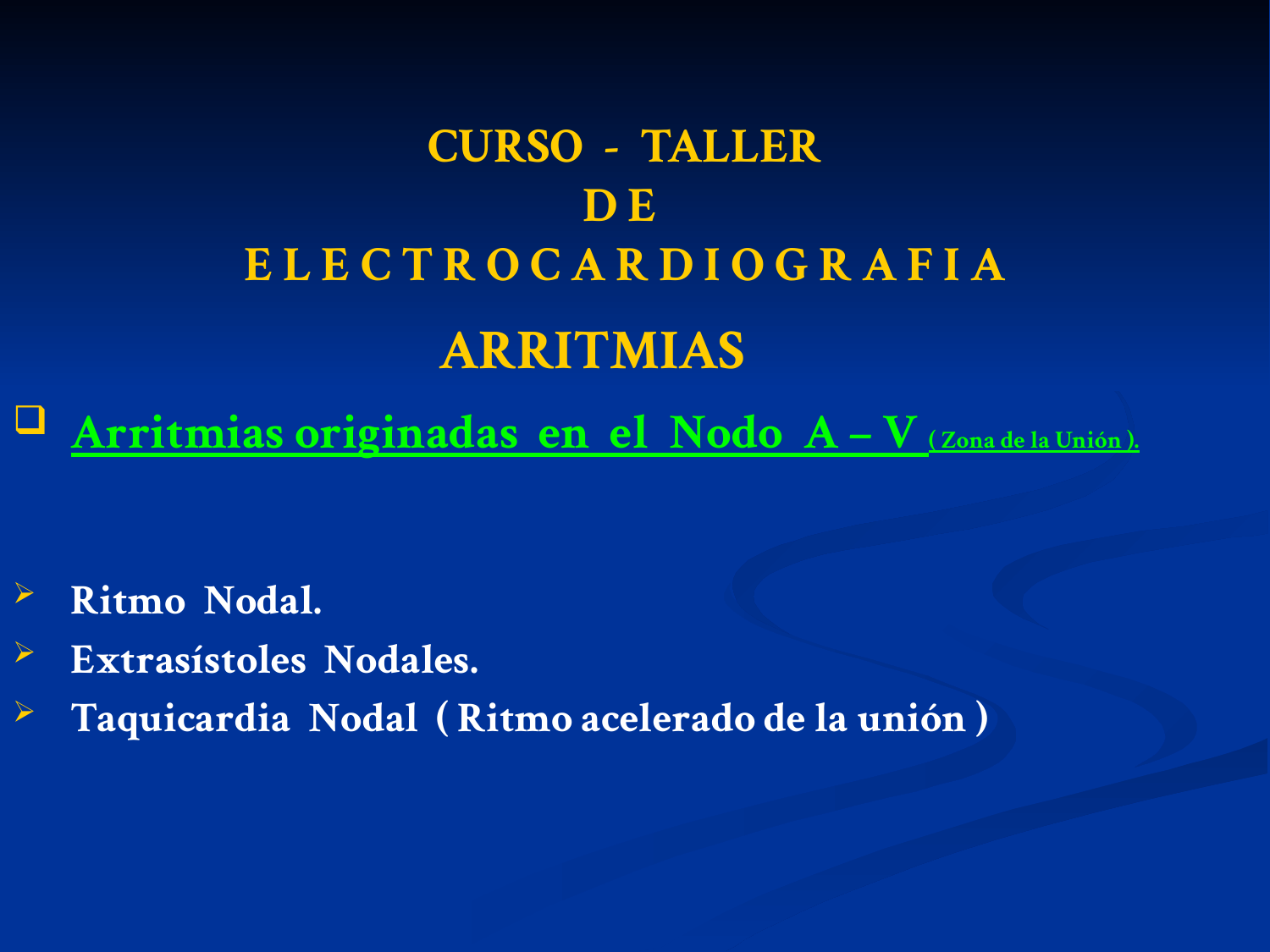

# CURSO  -  TALLER D E E L E C T R O C A R D I O G R A F I A
ARRITMIAS
  Arritmias originadas  en  el  Nodo  A – V ( Zona de la Unión ).

    Ritmo  Nodal.
    Extrasístoles  Nodales.
    Taquicardia  Nodal  ( Ritmo acelerado de la unión )